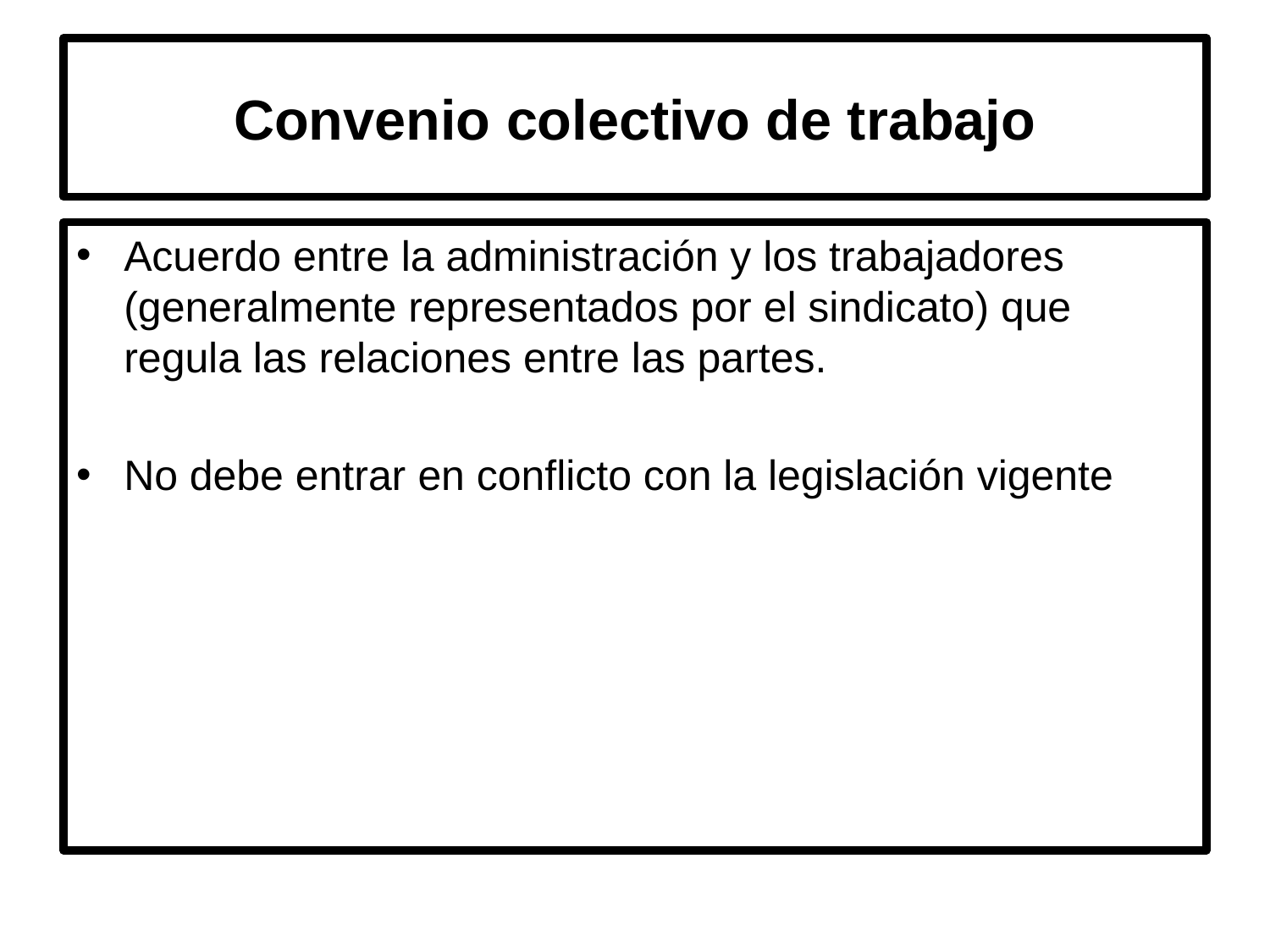

# Convenio colectivo de trabajo
Acuerdo entre la administración y los trabajadores (generalmente representados por el sindicato) que regula las relaciones entre las partes.

No debe entrar en conflicto con la legislación vigente